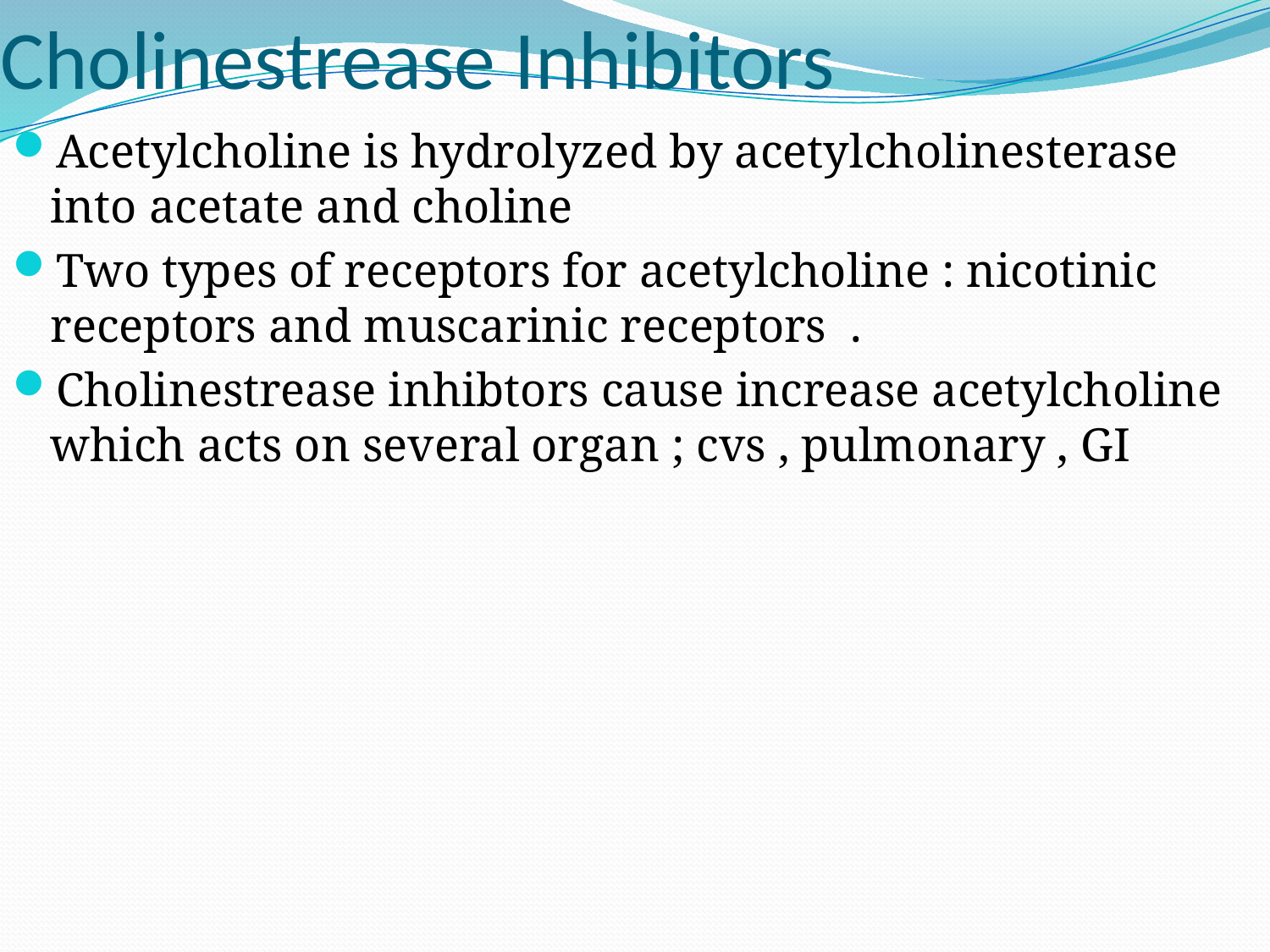

# Cholinestrease Inhibitors
Acetylcholine is hydrolyzed by acetylcholinesterase into acetate and choline
Two types of receptors for acetylcholine : nicotinic receptors and muscarinic receptors  .
Cholinestrease inhibtors cause increase acetylcholine which acts on several organ ; cvs , pulmonary , GI